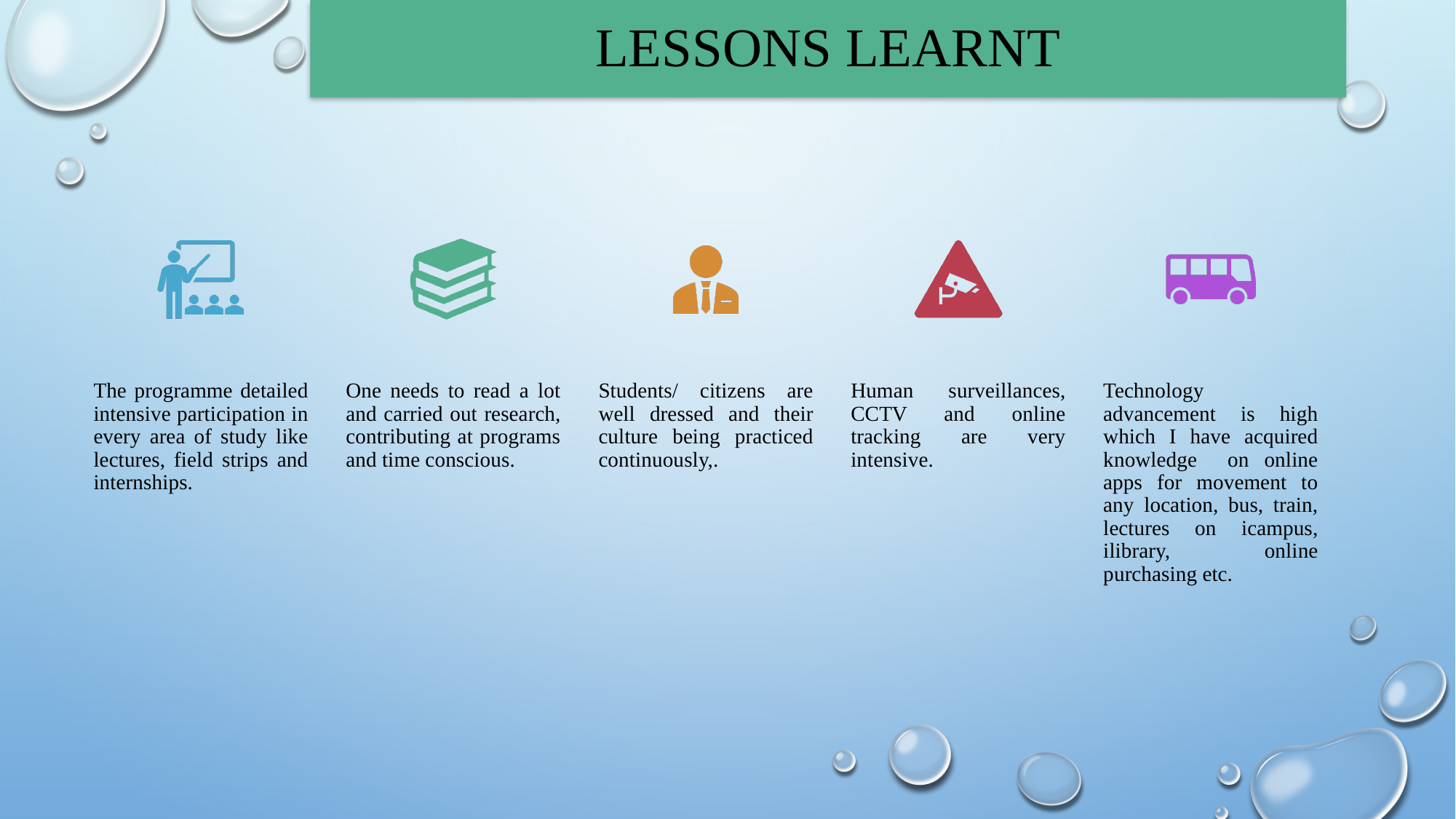

# LESSONS LEARNT
The programme detailed intensive participation in every area of study like lectures, field strips and internships.
One needs to read a lot and carried out research, contributing at programs and time conscious.
Students/ citizens are well dressed and their culture being practiced continuously,.
Human surveillances, CCTV and online tracking are very intensive.
Technology advancement is high which I have acquired knowledge  on online apps for movement to any location, bus, train, lectures on icampus, ilibrary, online purchasing etc.